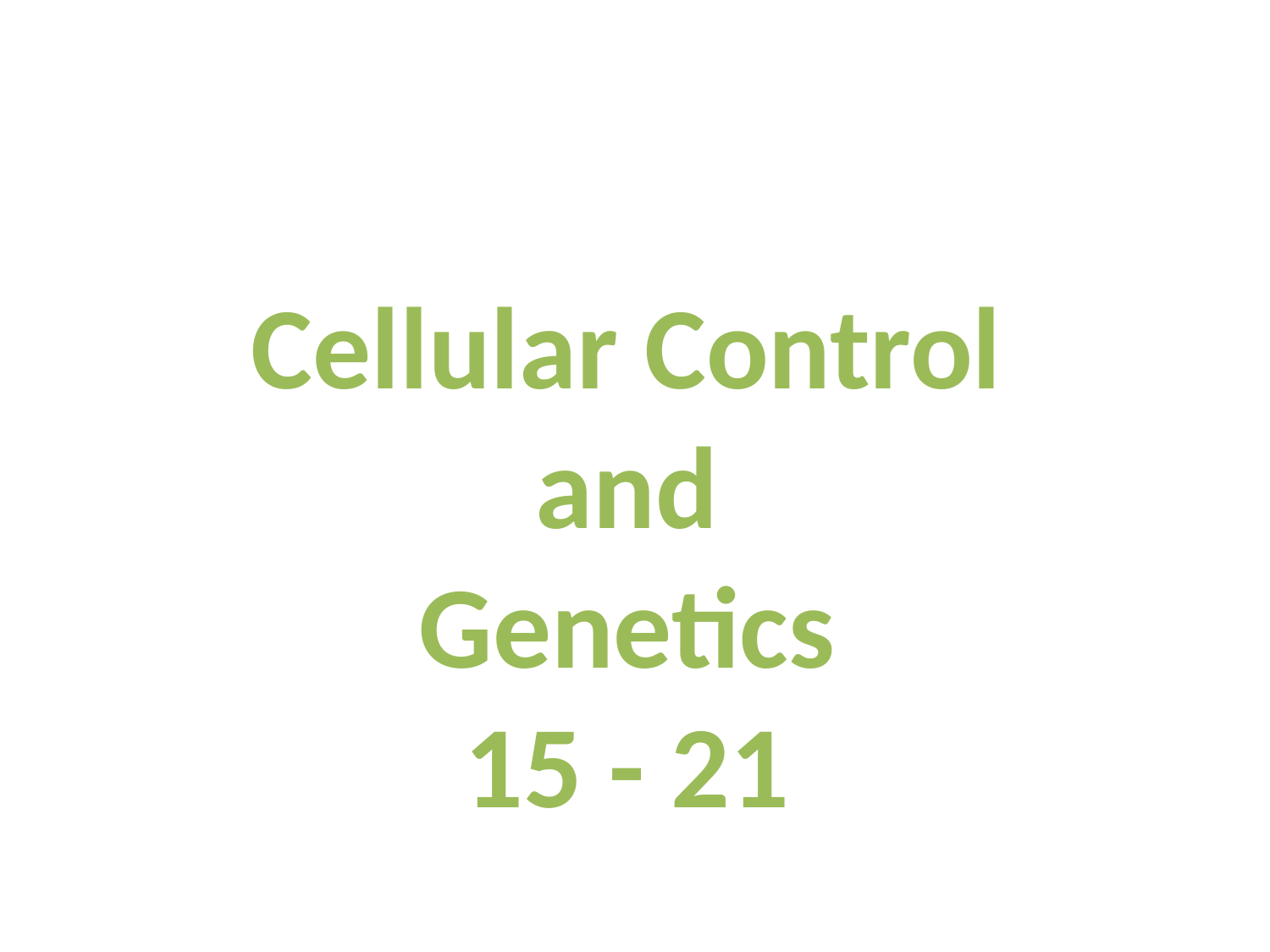

Cellular Control
and
Genetics
15 - 21